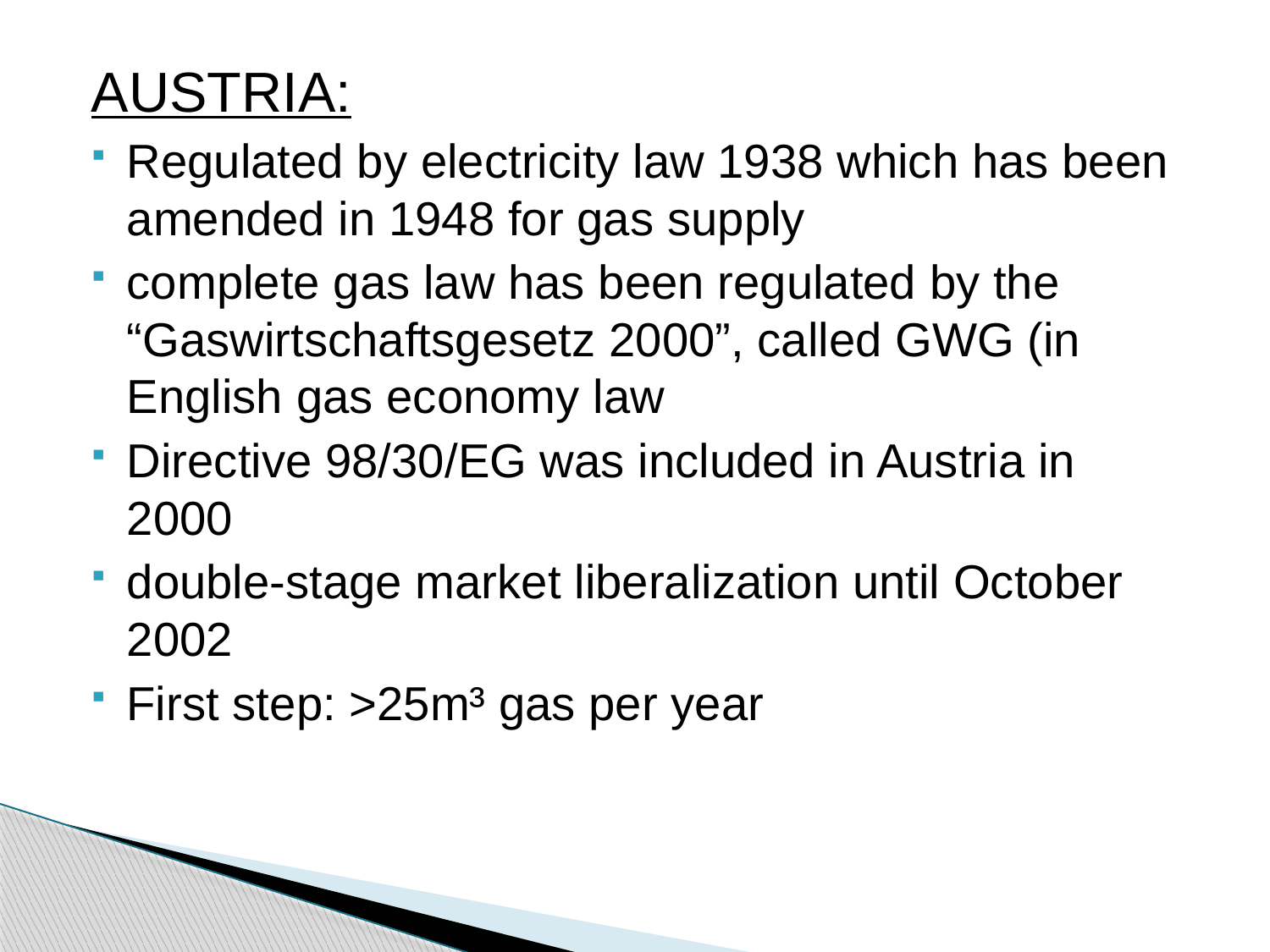

AUSTRIA:
Regulated by electricity law 1938 which has been amended in 1948 for gas supply
complete gas law has been regulated by the “Gaswirtschaftsgesetz 2000”, called GWG (in English gas economy law
Directive 98/30/EG was included in Austria in 2000
double-stage market liberalization until October 2002
First step: >25m³ gas per year